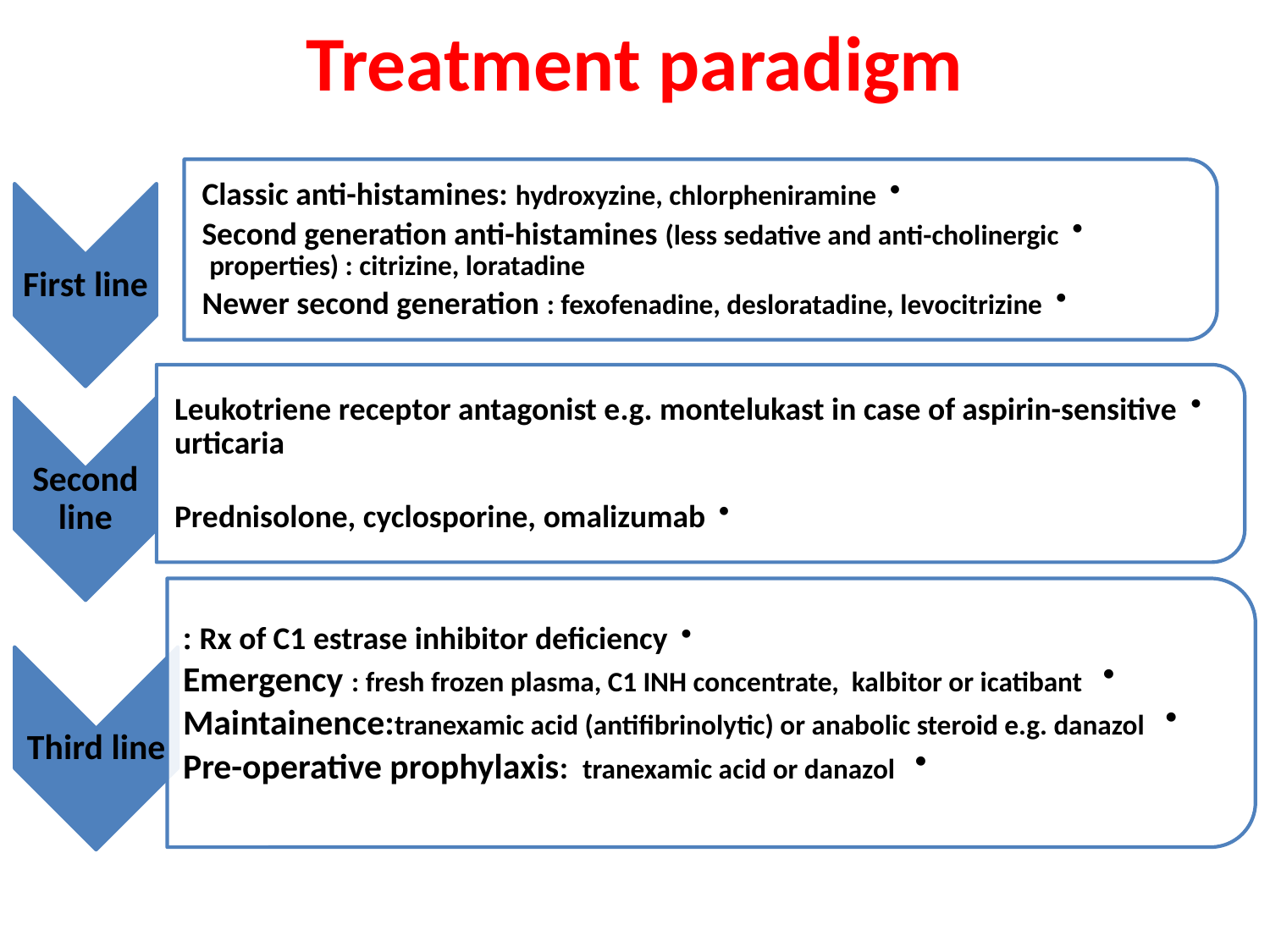

# Treatment paradigm
First line
Classic anti-histamines: hydroxyzine, chlorpheniramine
Second generation anti-histamines (less sedative and anti-cholinergic properties) : citrizine, loratadine
Newer second generation : fexofenadine, desloratadine, levocitrizine
Second line
Leukotriene receptor antagonist e.g. montelukast in case of aspirin-sensitive urticaria

Prednisolone, cyclosporine, omalizumab
Third line

Rx of C1 estrase inhibitor deficiency :
Emergency : fresh frozen plasma, C1 INH concentrate,  kalbitor or icatibant
Maintainence:tranexamic acid (antifibrinolytic) or anabolic steroid e.g. danazol
Pre-operative prophylaxis:  tranexamic acid or danazol